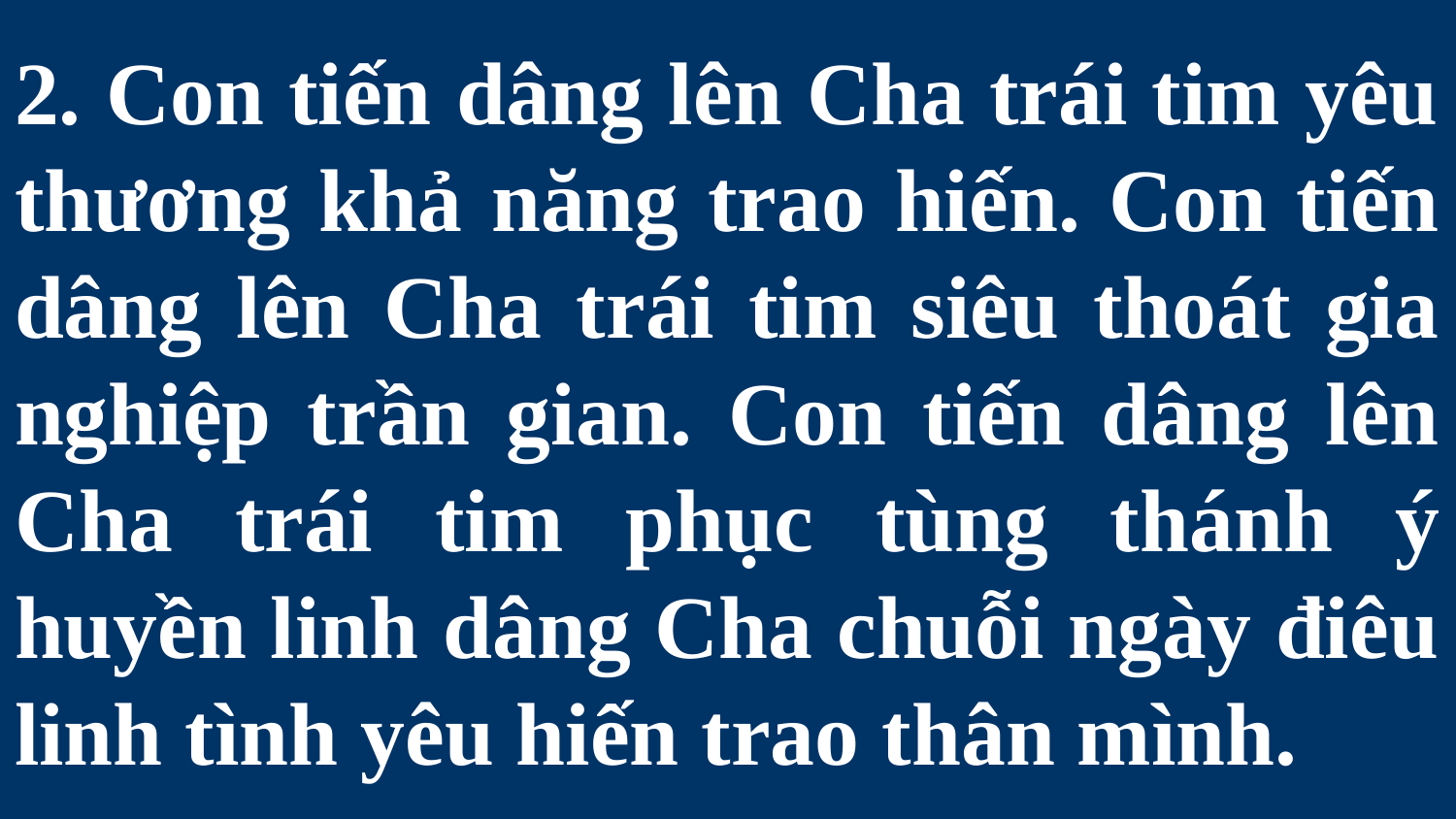

# 2. Con tiến dâng lên Cha trái tim yêu thương khả năng trao hiến. Con tiến dâng lên Cha trái tim siêu thoát gia nghiệp trần gian. Con tiến dâng lên Cha trái tim phục tùng thánh ý huyền linh dâng Cha chuỗi ngày điêu linh tình yêu hiến trao thân mình.